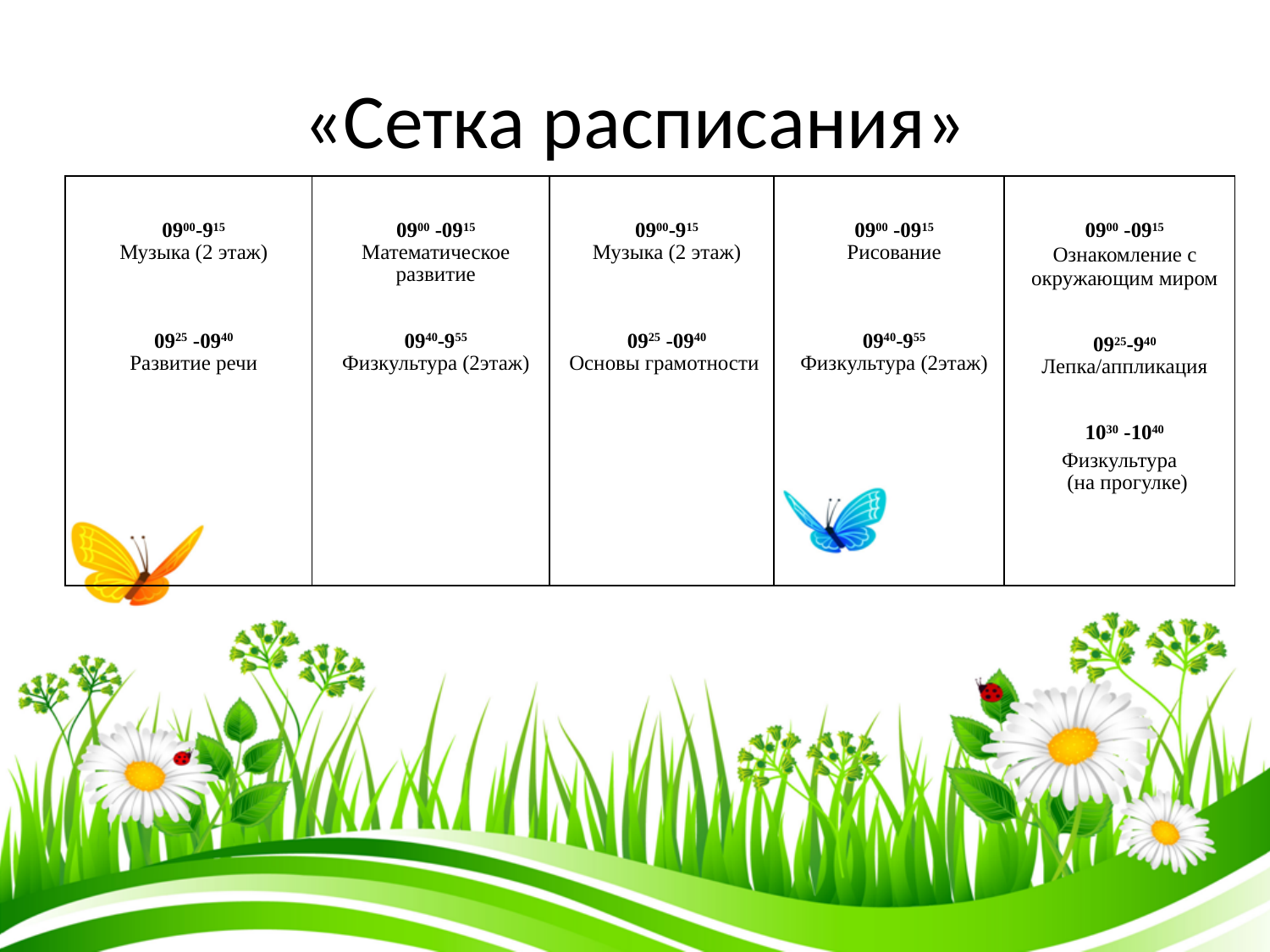

# «Сетка расписания»
| 0900-915 Музыка (2 этаж) 0925 -0940 Развитие речи | 0900 -0915 Математическое развитие 0940-955 Физкультура (2этаж) | 0900-915 Музыка (2 этаж) 0925 -0940 Основы грамотности | 0900 -0915 Рисование 0940-955 Физкультура (2этаж) | 0900 -0915 Ознакомление с окружающим миром 0925-940 Лепка/аппликация 1030 -1040 Физкультура (на прогулке) |
| --- | --- | --- | --- | --- |